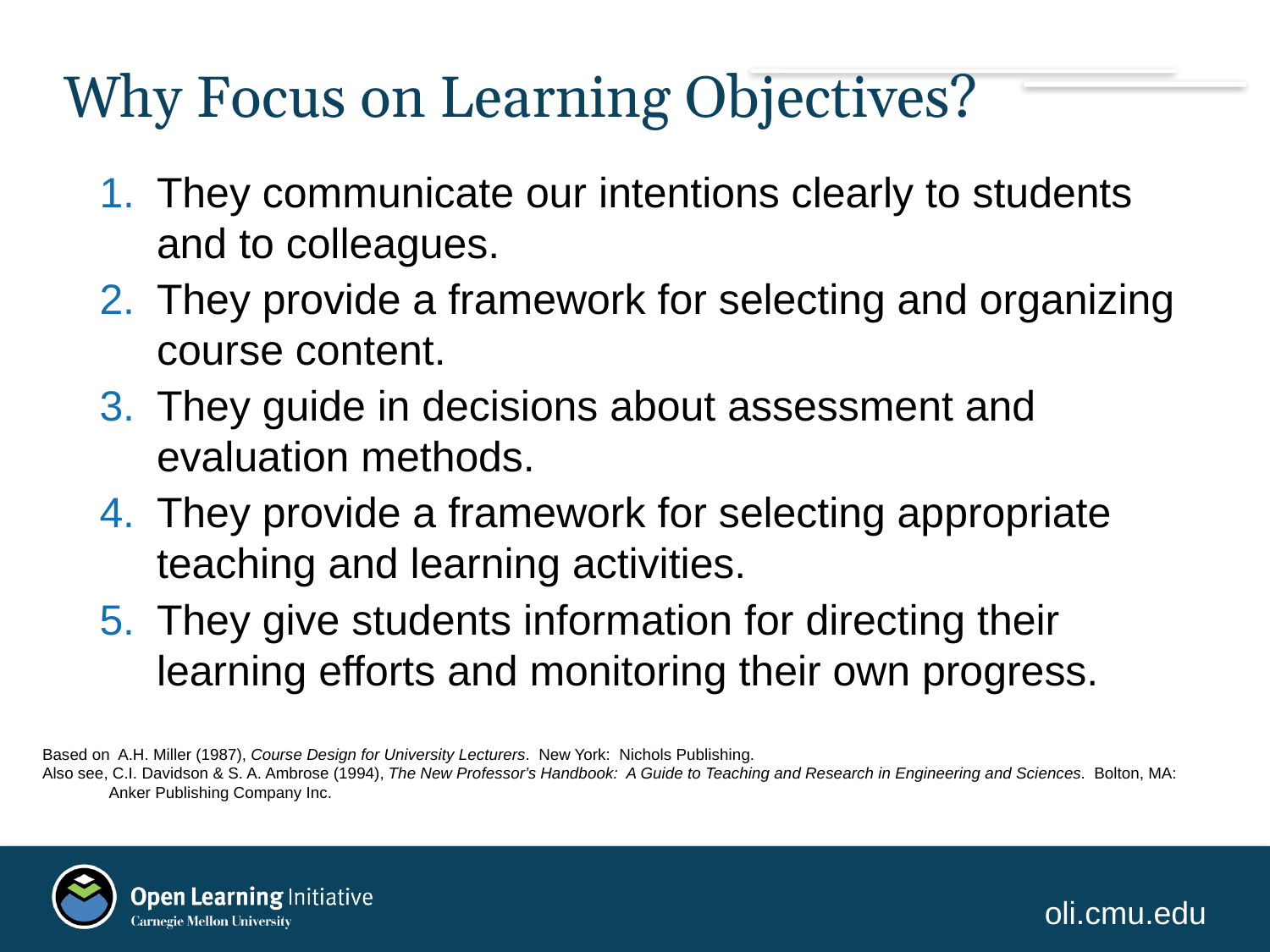

# Why Focus on Learning Objectives?
They communicate our intentions clearly to students and to colleagues.
They provide a framework for selecting and organizing course content.
They guide in decisions about assessment and evaluation methods.
They provide a framework for selecting appropriate teaching and learning activities.
They give students information for directing their learning efforts and monitoring their own progress.

Based on  A.H. Miller (1987), Course Design for University Lecturers.  New York:  Nichols Publishing.
Also see, C.I. Davidson & S. A. Ambrose (1994), The New Professor’s Handbook:  A Guide to Teaching and Research in Engineering and Sciences.  Bolton, MA:  Anker Publishing Company Inc.